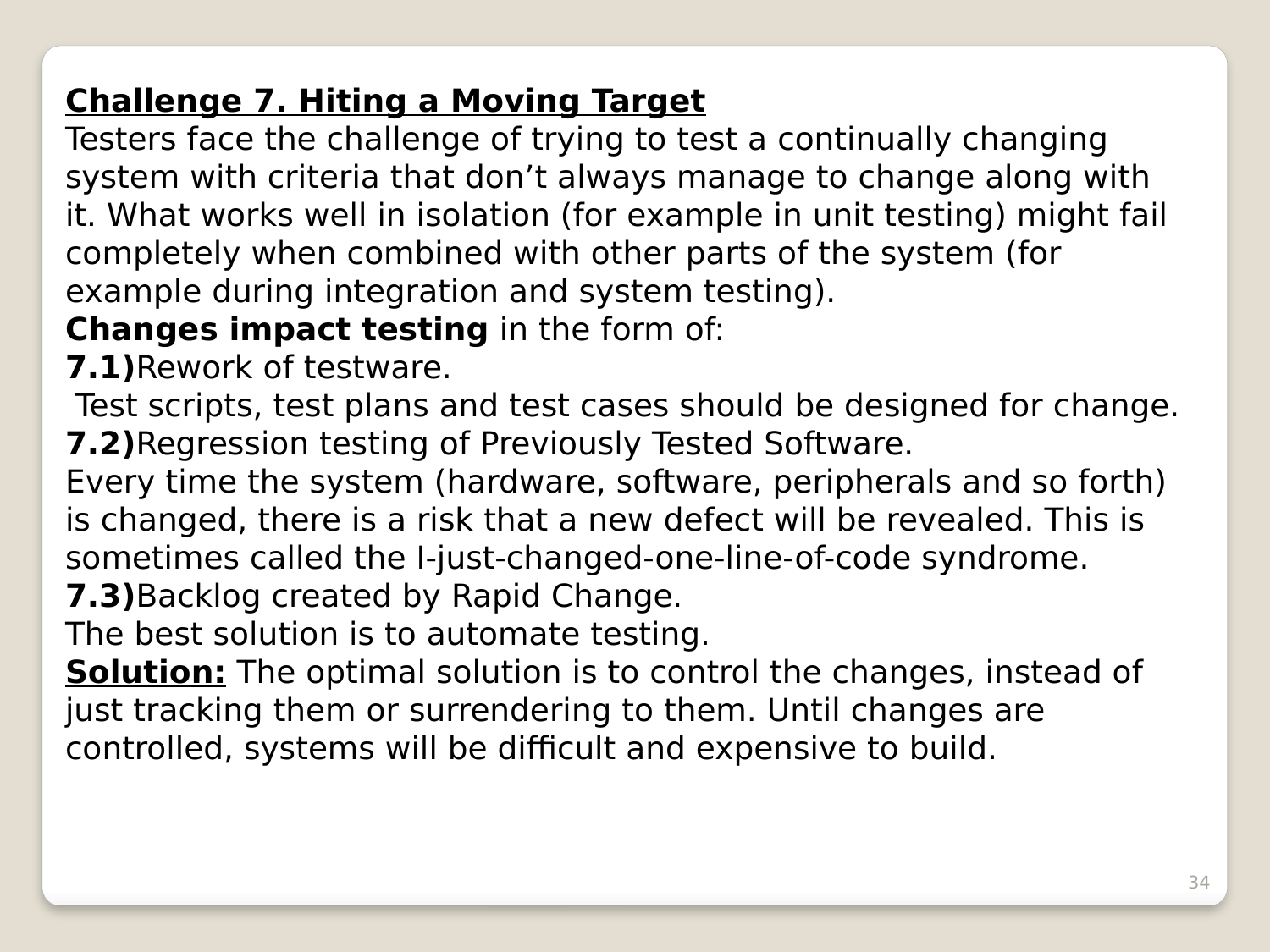

Challenge 7. Hiting a Moving Target
Testers face the challenge of trying to test a continually changing system with criteria that don’t always manage to change along with it. What works well in isolation (for example in unit testing) might fail completely when combined with other parts of the system (for example during integration and system testing).
Changes impact testing in the form of:
7.1)Rework of testware.
 Test scripts, test plans and test cases should be designed for change.
7.2)Regression testing of Previously Tested Software.
Every time the system (hardware, software, peripherals and so forth) is changed, there is a risk that a new defect will be revealed. This is sometimes called the I-just-changed-one-line-of-code syndrome.
7.3)Backlog created by Rapid Change.
The best solution is to automate testing.
Solution: The optimal solution is to control the changes, instead of just tracking them or surrendering to them. Until changes are controlled, systems will be difficult and expensive to build.

34